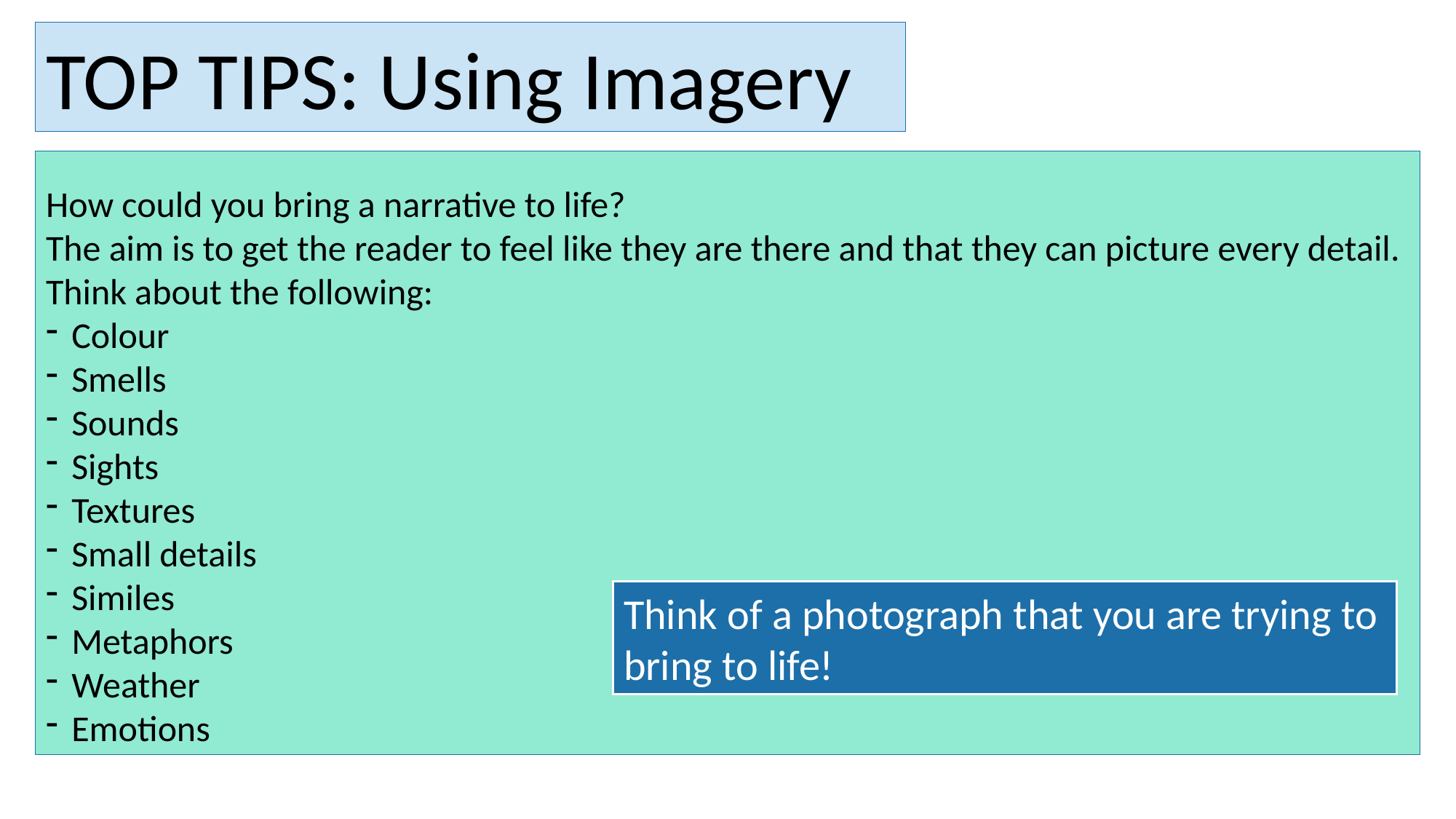

TOP TIPS: Using Imagery

How could you bring a narrative to life?
The aim is to get the reader to feel like they are there and that they can picture every detail.
Think about the following:
Colour
Smells
Sounds
Sights
Textures
Small details
Similes
Metaphors
Weather
Emotions
# Poverty
Think of a photograph that you are trying to bring to life!